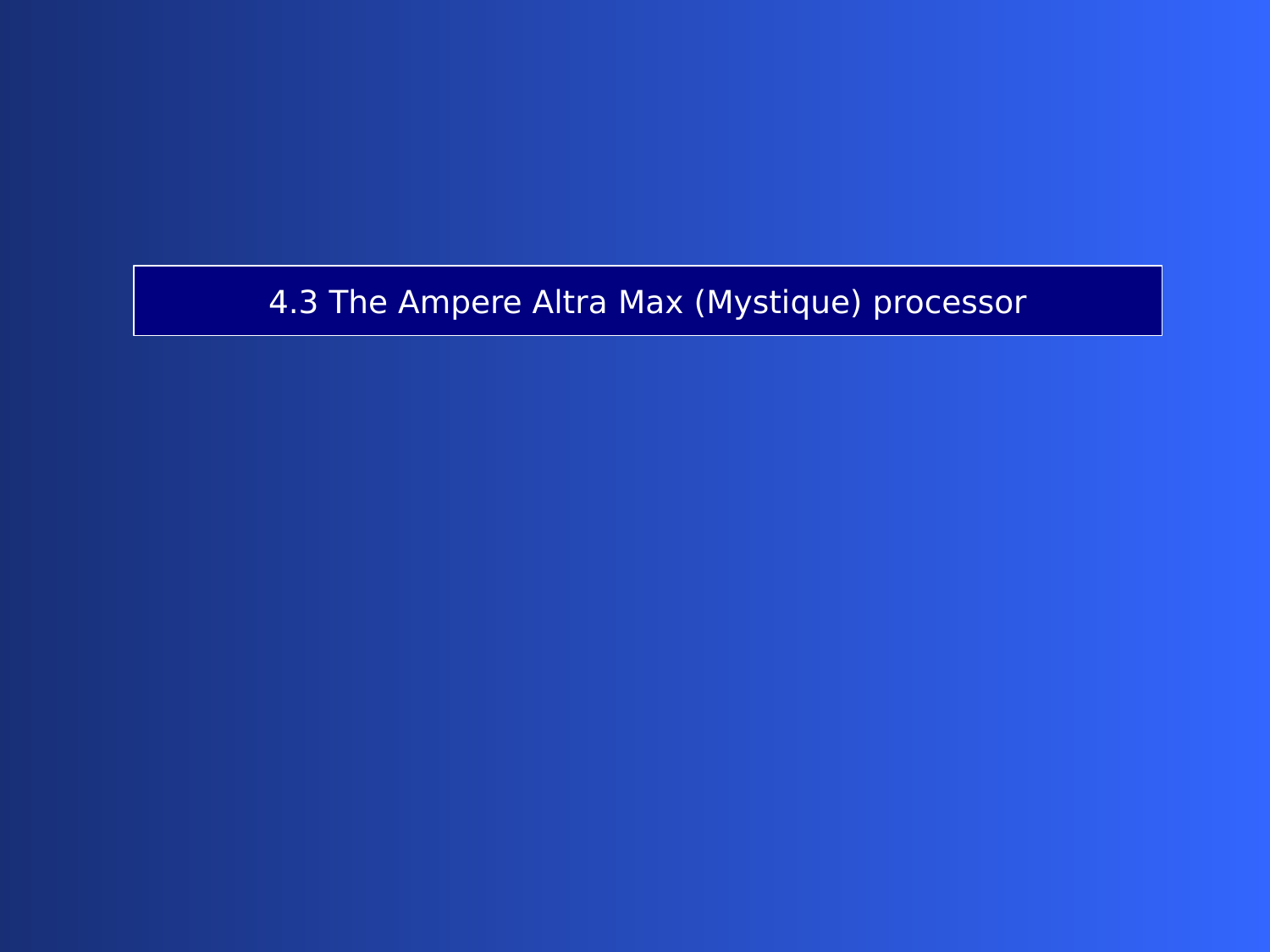

4.3 The Ampere Altra Max (Mystique) processor